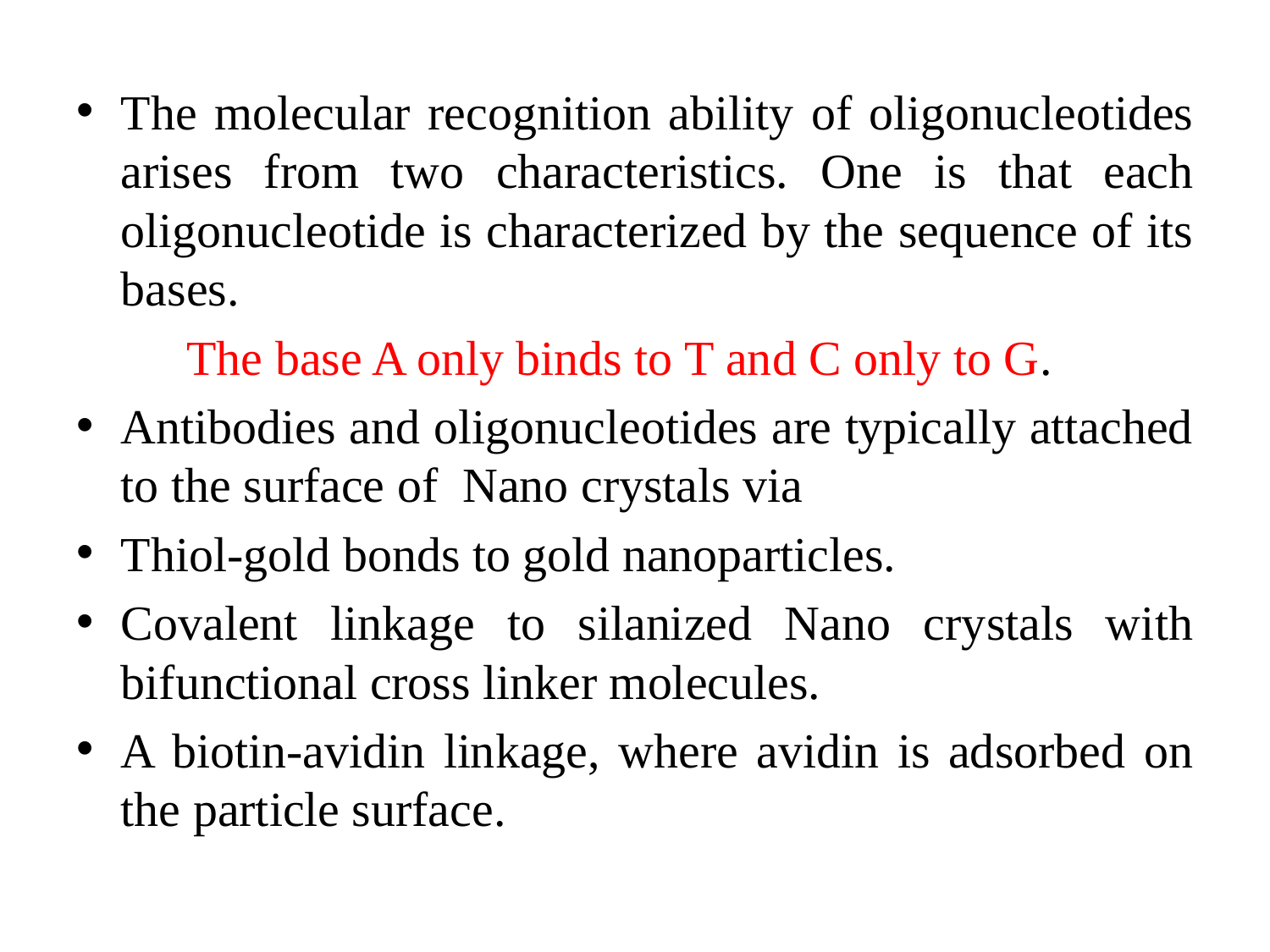

The molecular recognition ability of oligonucleotides arises from two characteristics. One is that each oligonucleotide is characterized by the sequence of its bases.
	The base A only binds to T and C only to G.
Antibodies and oligonucleotides are typically attached to the surface of  Nano crystals via
Thiol-gold bonds to gold nanoparticles.
Covalent linkage to silanized Nano crystals with bifunctional cross linker molecules.
A biotin-avidin linkage, where avidin is adsorbed on the particle surface.